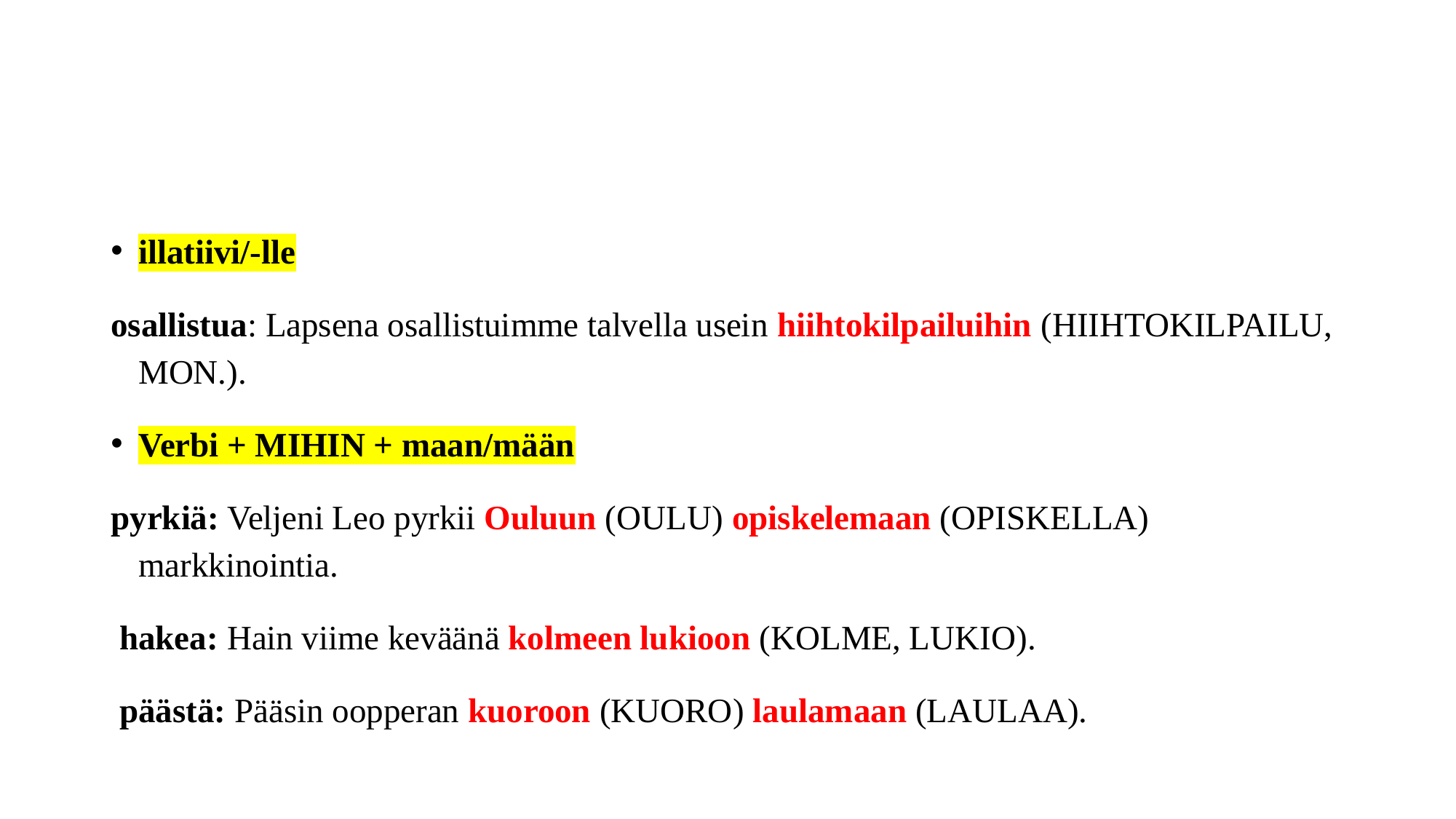

#
illatiivi/-lle
osallistua: Lapsena osallistuimme talvella usein hiihtokilpailuihin (HIIHTOKILPAILU, MON.).
Verbi + MIHIN + maan/mään
pyrkiä: Veljeni Leo pyrkii Ouluun (OULU) opiskelemaan (OPISKELLA) markkinointia.
 hakea: Hain viime keväänä kolmeen lukioon (KOLME, LUKIO).
 päästä: Pääsin oopperan kuoroon (KUORO) laulamaan (LAULAA).